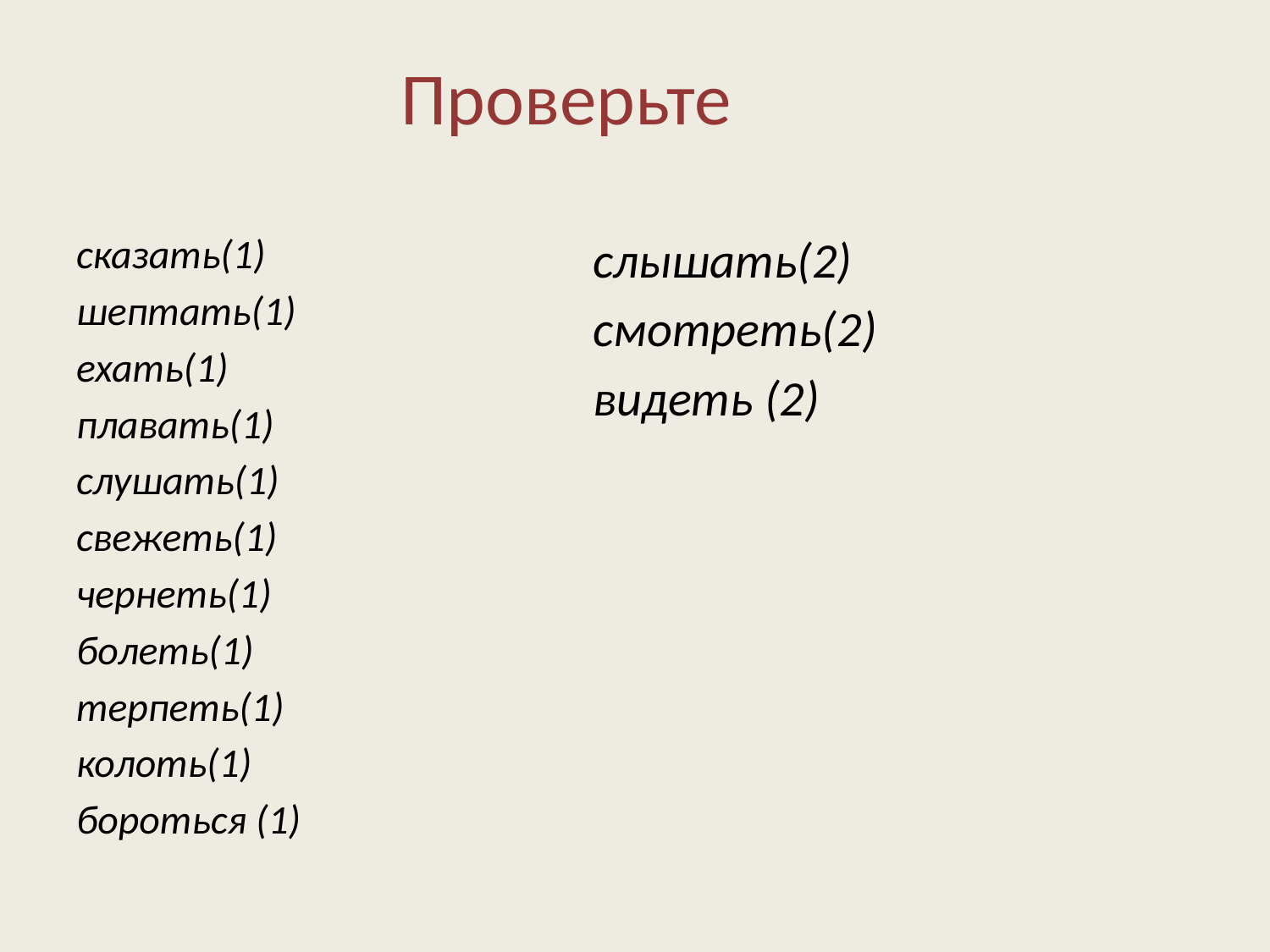

# Проверьте
сказать(1)
шептать(1)
ехать(1)
плавать(1)
слушать(1)
свежеть(1)
чернеть(1)
болеть(1)
терпеть(1)
колоть(1)
бороться (1)

слышать(2)
смотреть(2)
видеть (2)